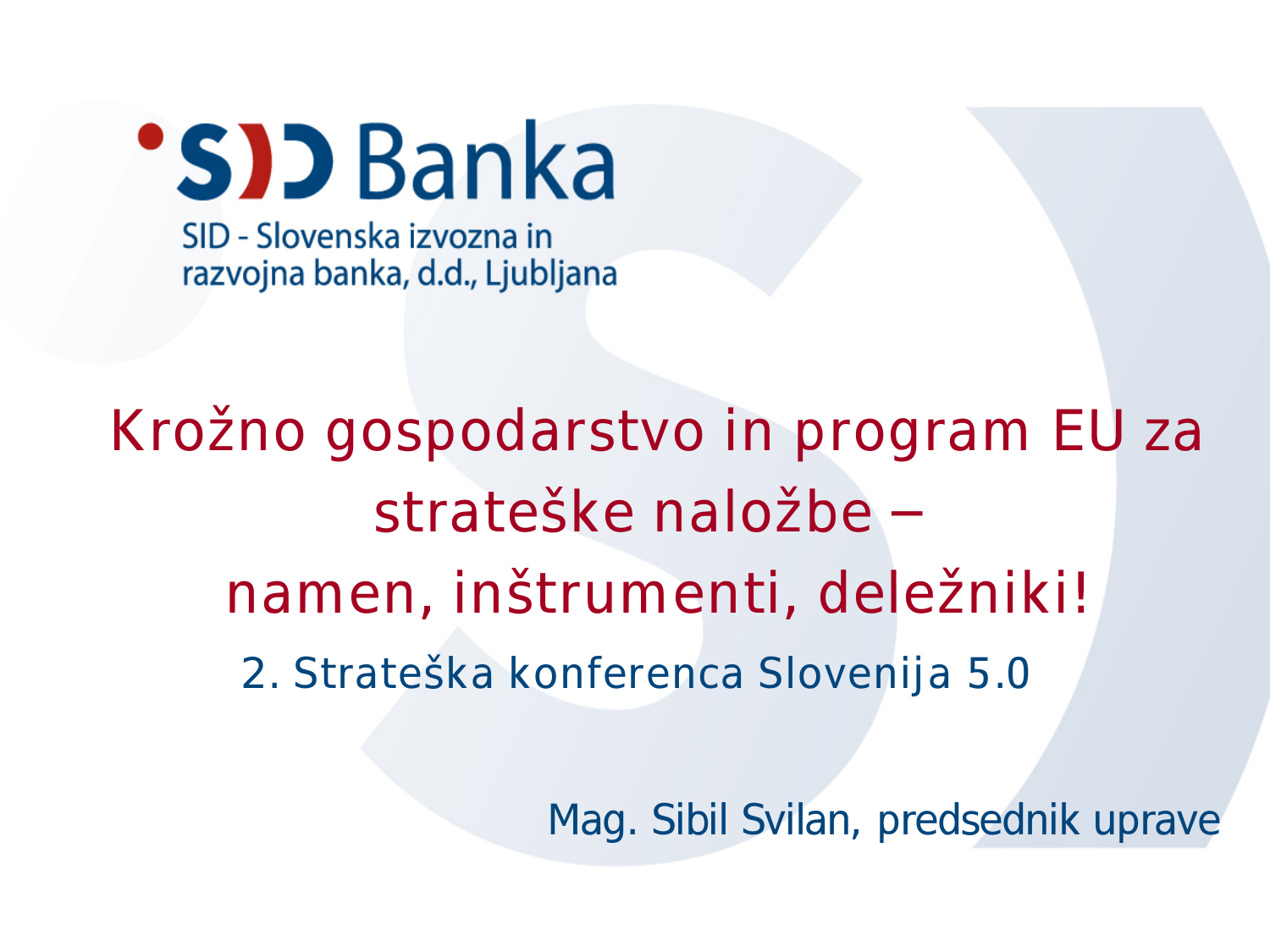

# Krožno gospodarstvo in program EU za strateške naložbe – namen, inštrumenti, deležniki!
2. Strateška konferenca Slovenija 5.0
Mag. Sibil Svilan, predsednik uprave